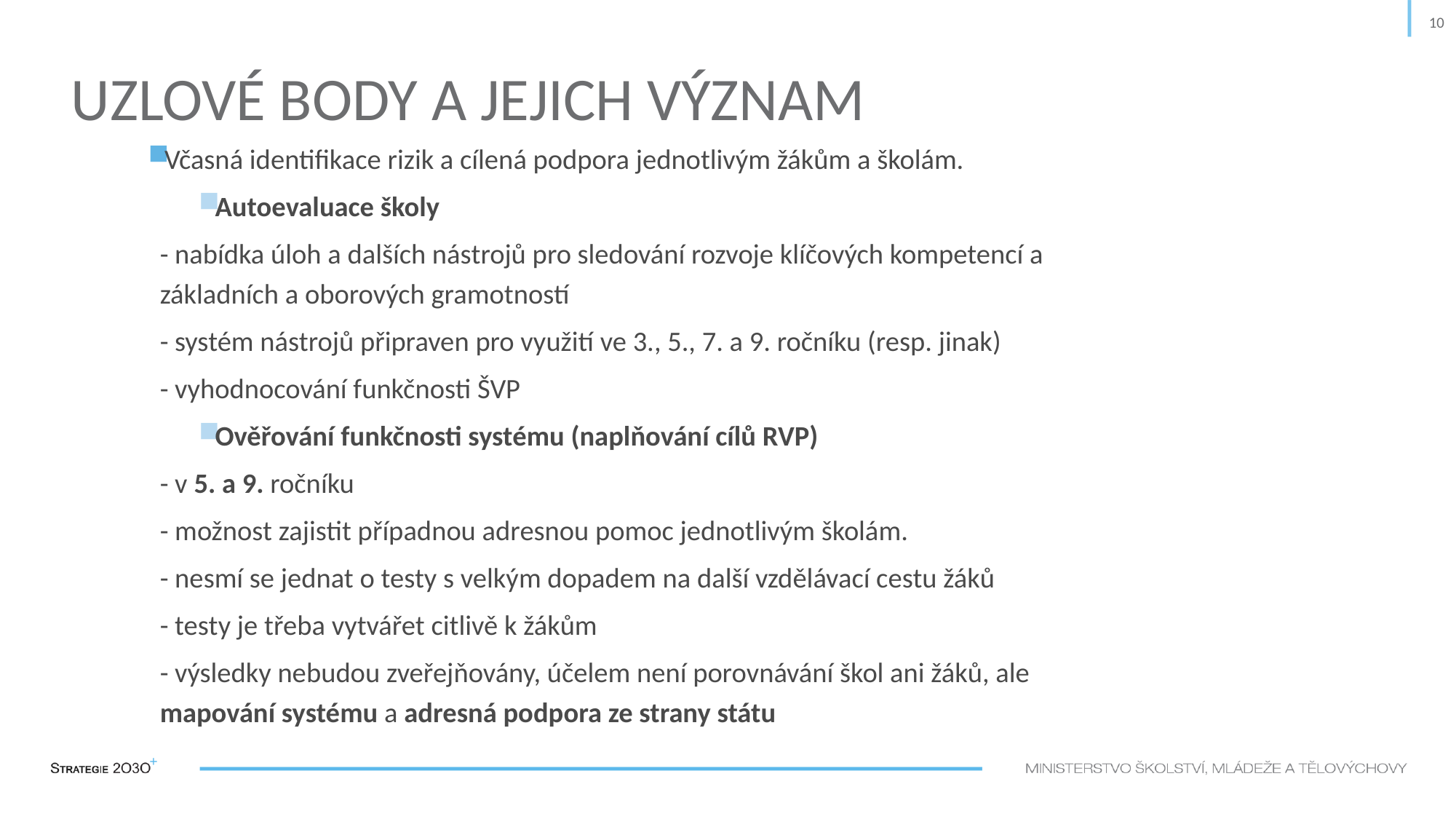

10
# Uzlové body a jejich význam
Včasná identifikace rizik a cílená podpora jednotlivým žákům a školám.
Autoevaluace školy
- nabídka úloh a dalších nástrojů pro sledování rozvoje klíčových kompetencí a základních a oborových gramotností
- systém nástrojů připraven pro využití ve 3., 5., 7. a 9. ročníku (resp. jinak)
- vyhodnocování funkčnosti ŠVP
Ověřování funkčnosti systému (naplňování cílů RVP)
- v 5. a 9. ročníku
- možnost zajistit případnou adresnou pomoc jednotlivým školám.
- nesmí se jednat o testy s velkým dopadem na další vzdělávací cestu žáků
- testy je třeba vytvářet citlivě k žákům
- výsledky nebudou zveřejňovány, účelem není porovnávání škol ani žáků, ale mapování systému a adresná podpora ze strany státu